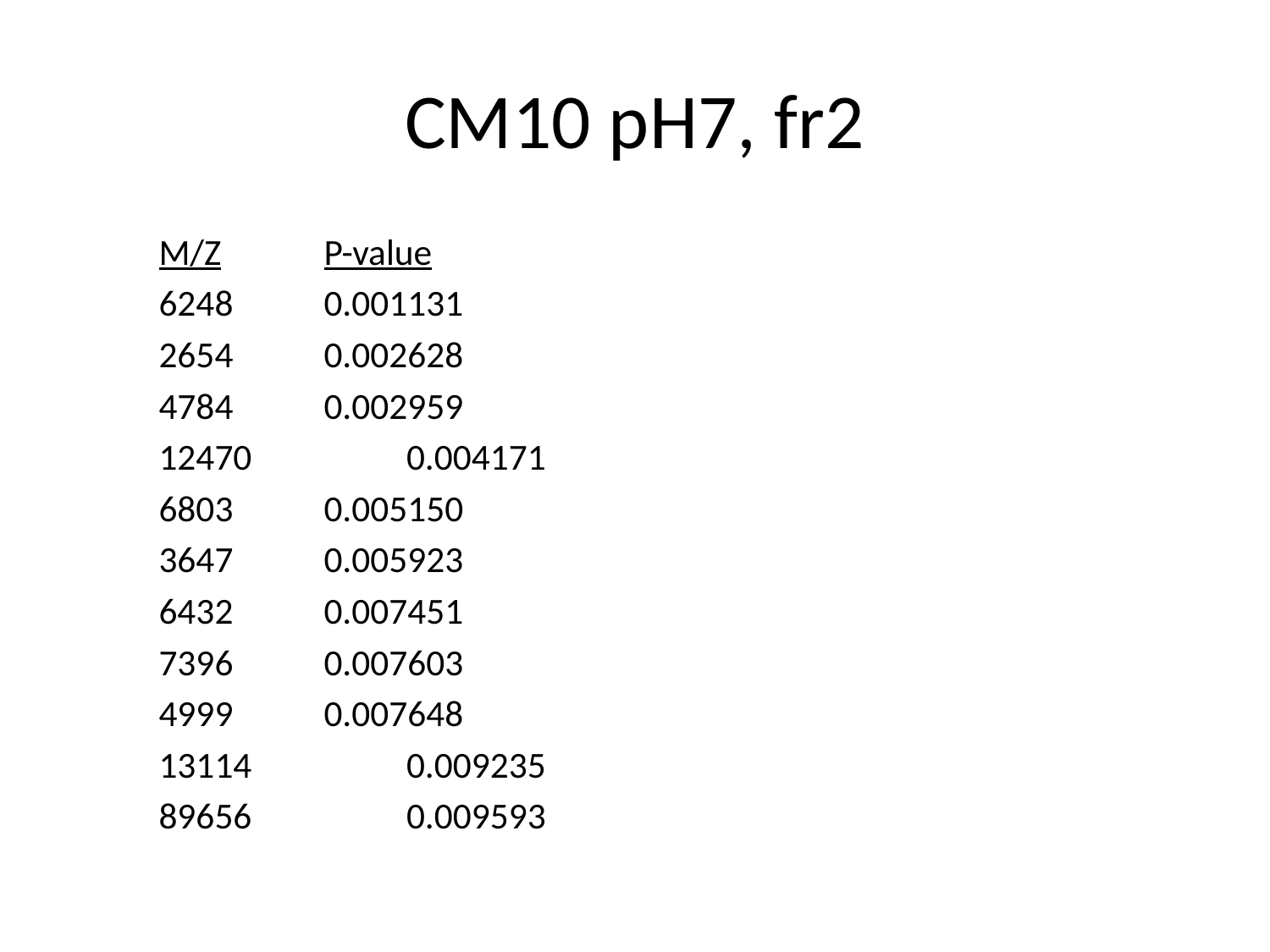

# CM10 pH7, fr2
	M/Z		P-value
	6248		0.001131
	2654		0.002628
	4784		0.002959
	12470		0.004171
	6803		0.005150
	3647		0.005923
	6432		0.007451
	7396		0.007603
	4999		0.007648
	13114		0.009235
	89656		0.009593